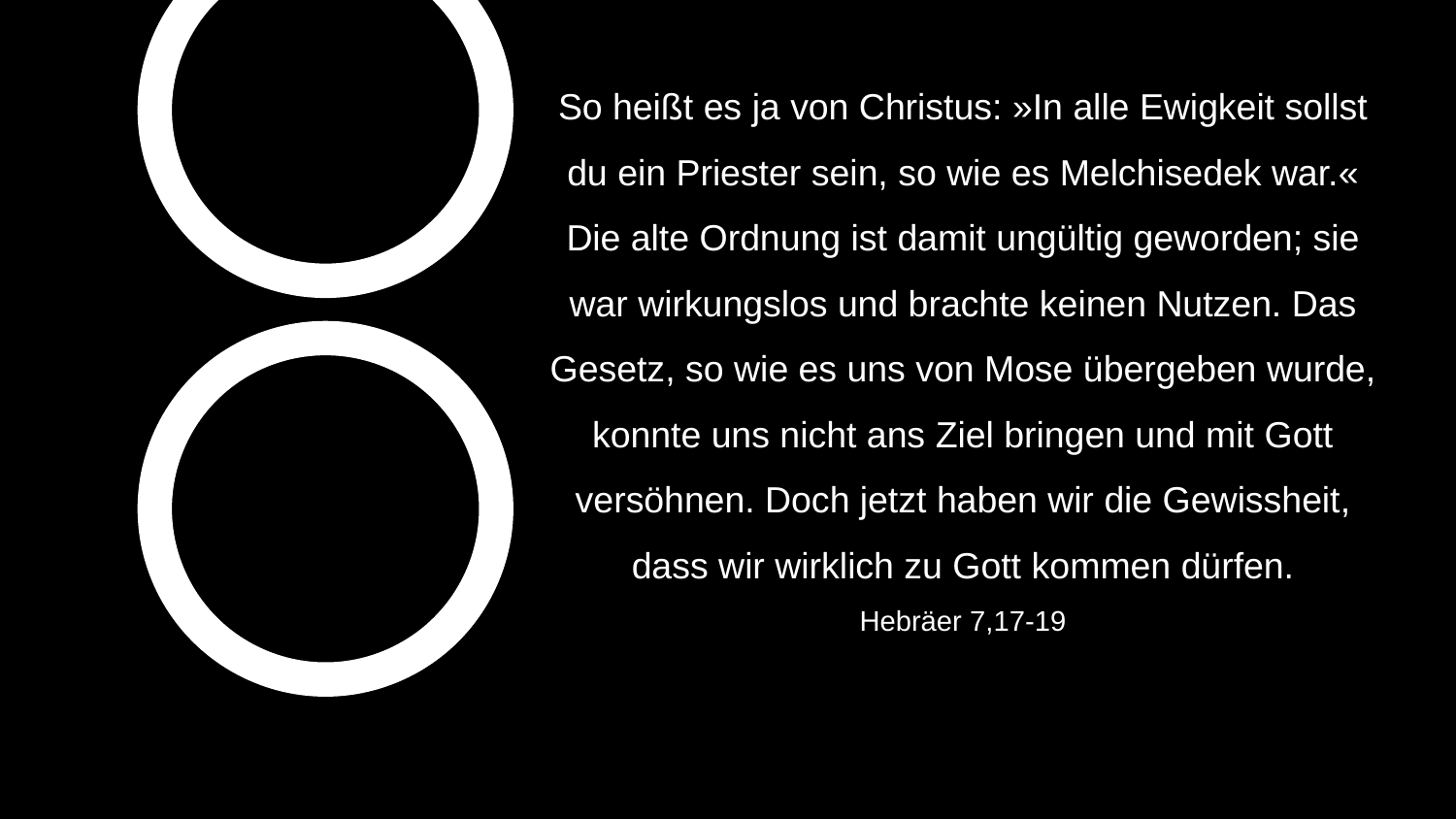

So heißt es ja von Christus: »In alle Ewigkeit sollst du ein Priester sein, so wie es Melchisedek war.« Die alte Ordnung ist damit ungültig geworden; sie war wirkungslos und brachte keinen Nutzen. Das Gesetz, so wie es uns von Mose übergeben wurde, konnte uns nicht ans Ziel bringen und mit Gott versöhnen. Doch jetzt haben wir die Gewissheit, dass wir wirklich zu Gott kommen dürfen.
Hebräer 7,17-19